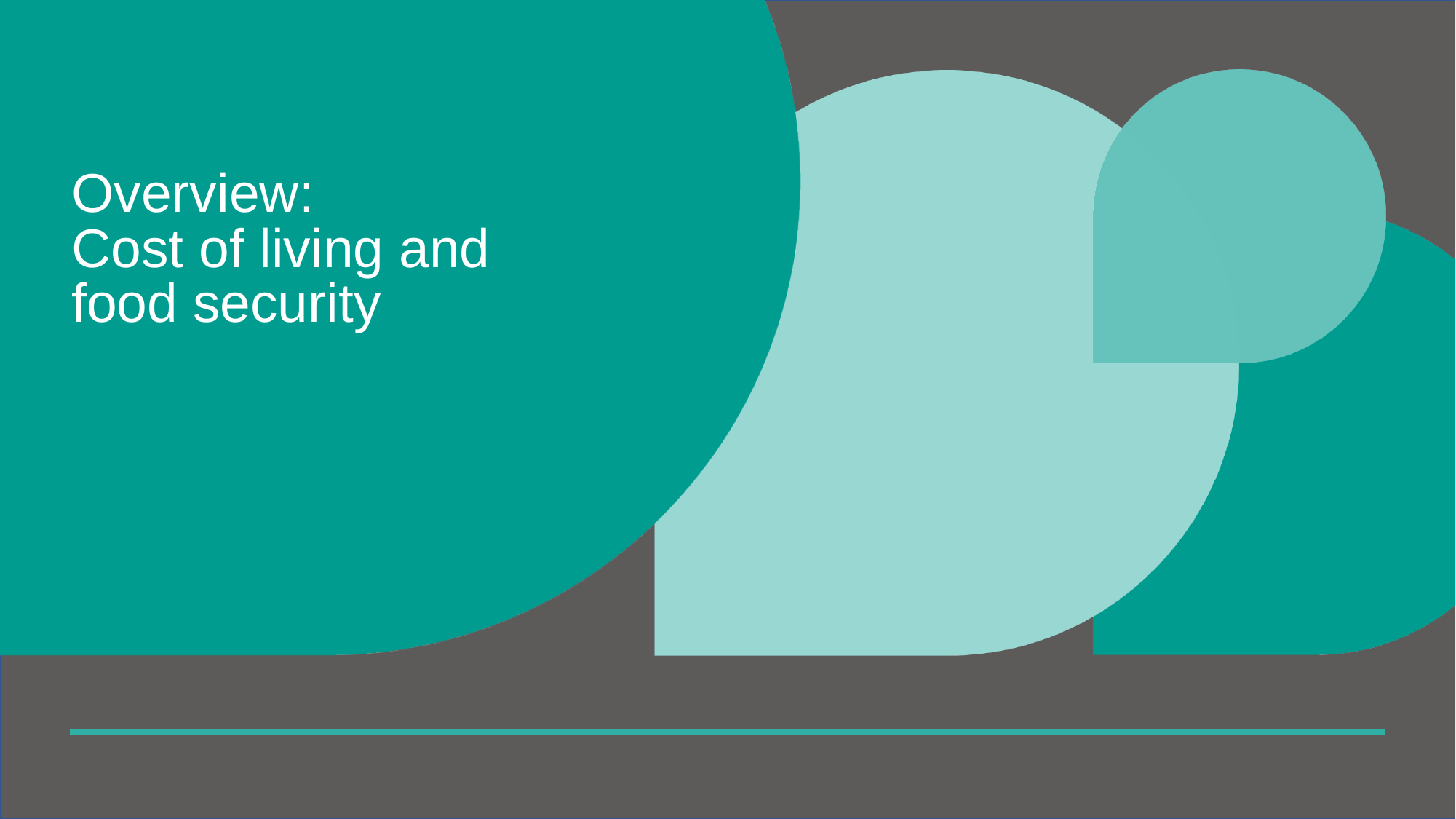

# Overview: Cost of living and food security